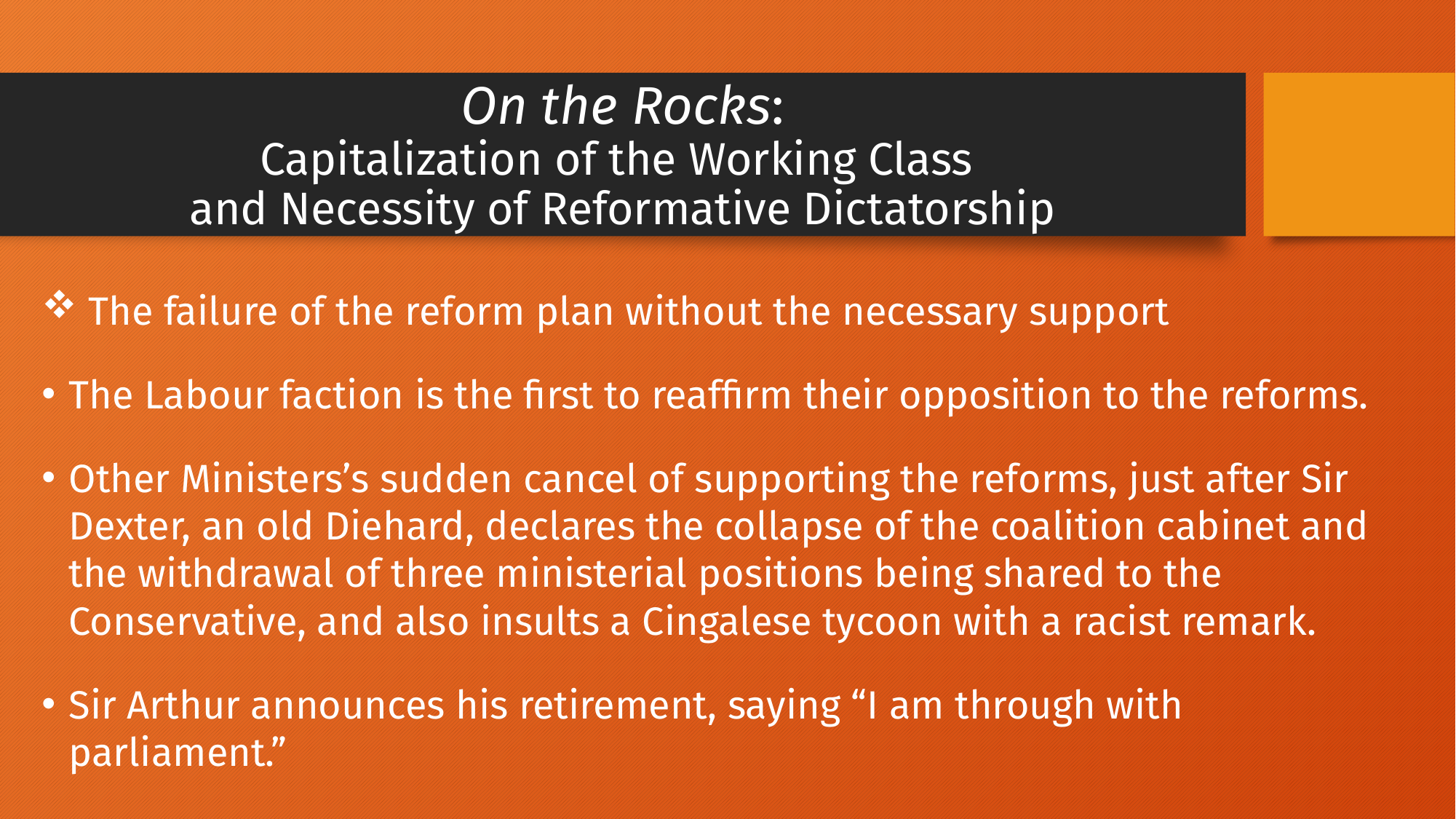

# On the Rocks: Capitalization of the Working Class and Necessity of Reformative Dictatorship
 The failure of the reform plan without the necessary support
The Labour faction is the first to reaffirm their opposition to the reforms.
Other Ministers’s sudden cancel of supporting the reforms, just after Sir Dexter, an old Diehard, declares the collapse of the coalition cabinet and the withdrawal of three ministerial positions being shared to the Conservative, and also insults a Cingalese tycoon with a racist remark.
Sir Arthur announces his retirement, saying “I am through with parliament.”